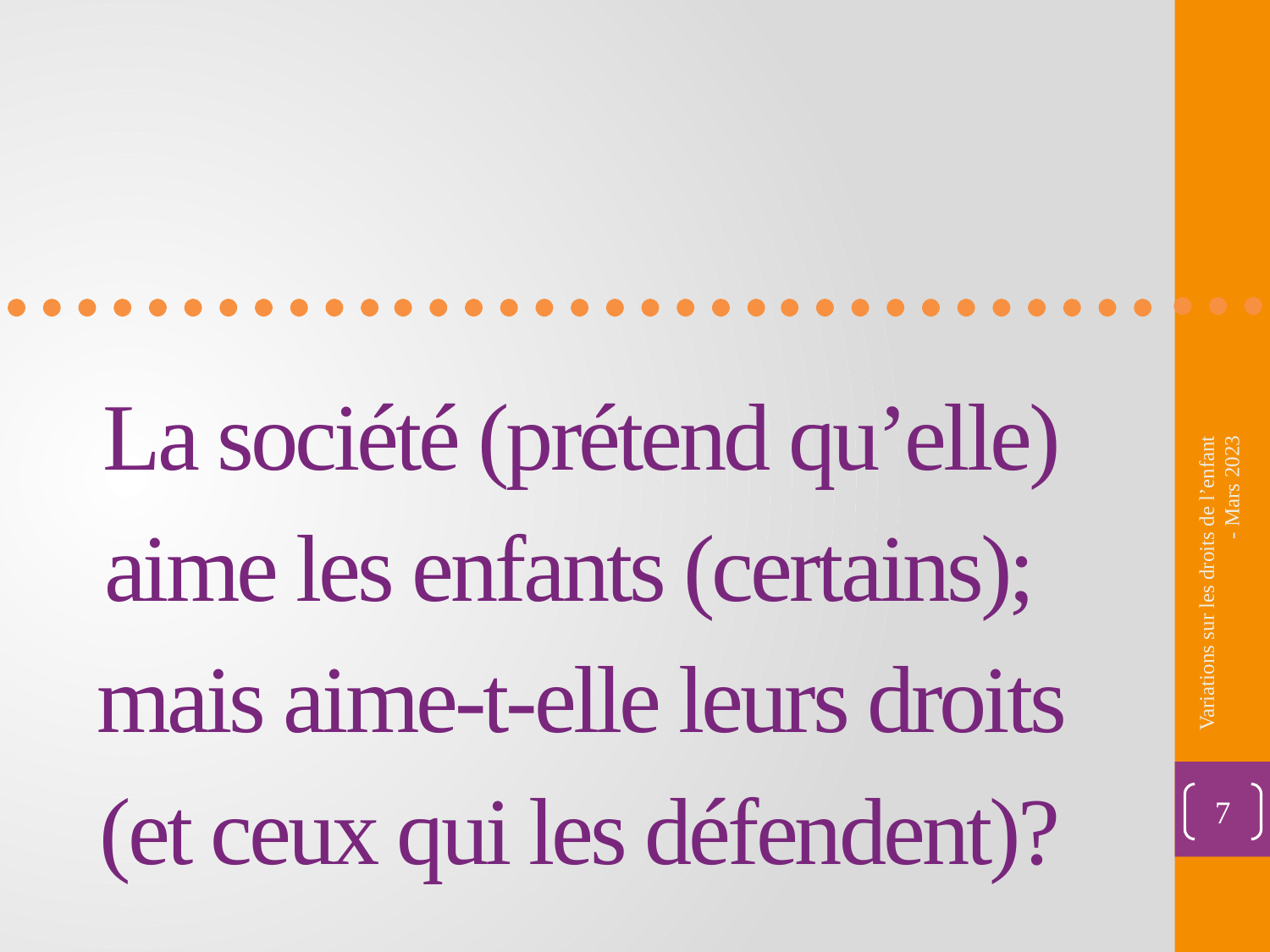

La société (prétend qu’elle) aime les enfants (certains);
mais aime-t-elle leurs droits (et ceux qui les défendent)?
Variations sur les droits de l’enfant - Mars 2023
7